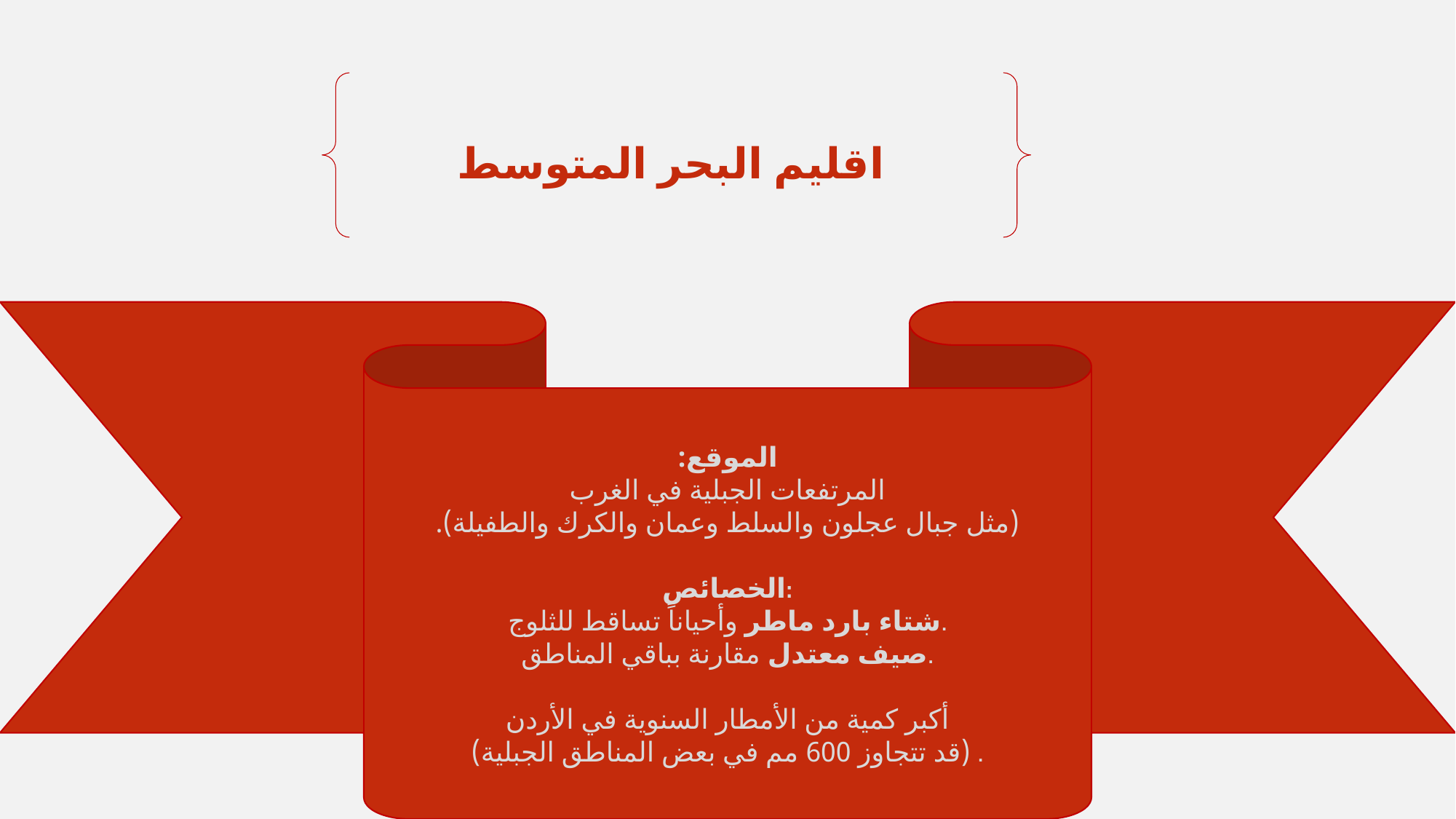

اقليم البحر المتوسط
الموقع:
 المرتفعات الجبلية في الغرب
(مثل جبال عجلون والسلط وعمان والكرك والطفيلة).
الخصائص:
شتاء بارد ماطر وأحياناً تساقط للثلوج.
صيف معتدل مقارنة بباقي المناطق.
أكبر كمية من الأمطار السنوية في الأردن
 (قد تتجاوز 600 مم في بعض المناطق الجبلية).